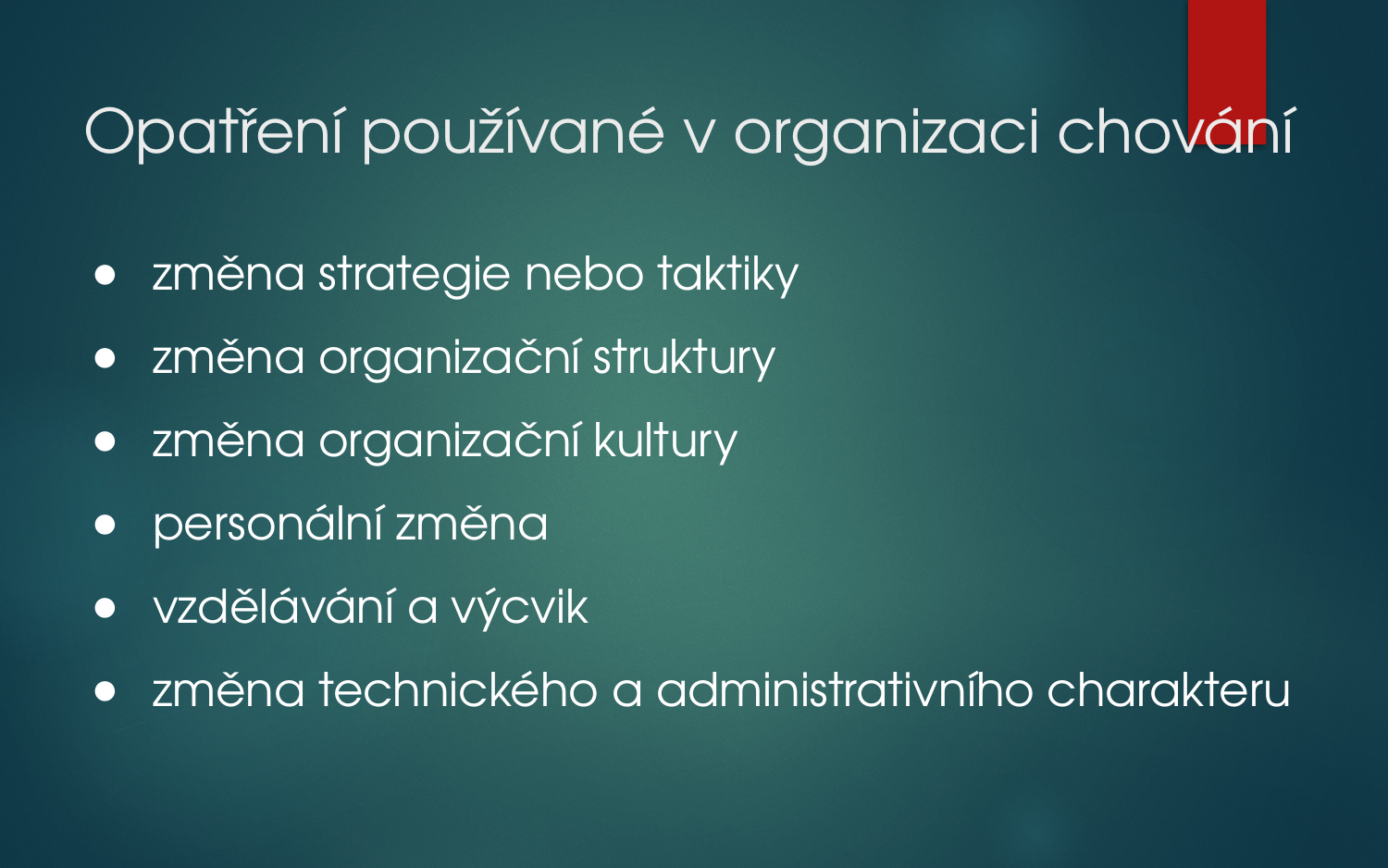

# Opatření používané v organizaci chování
změna strategie nebo taktiky
změna organizační struktury
změna organizační kultury
personální změna
vzdělávání a výcvik
změna technického a administrativního charakteru